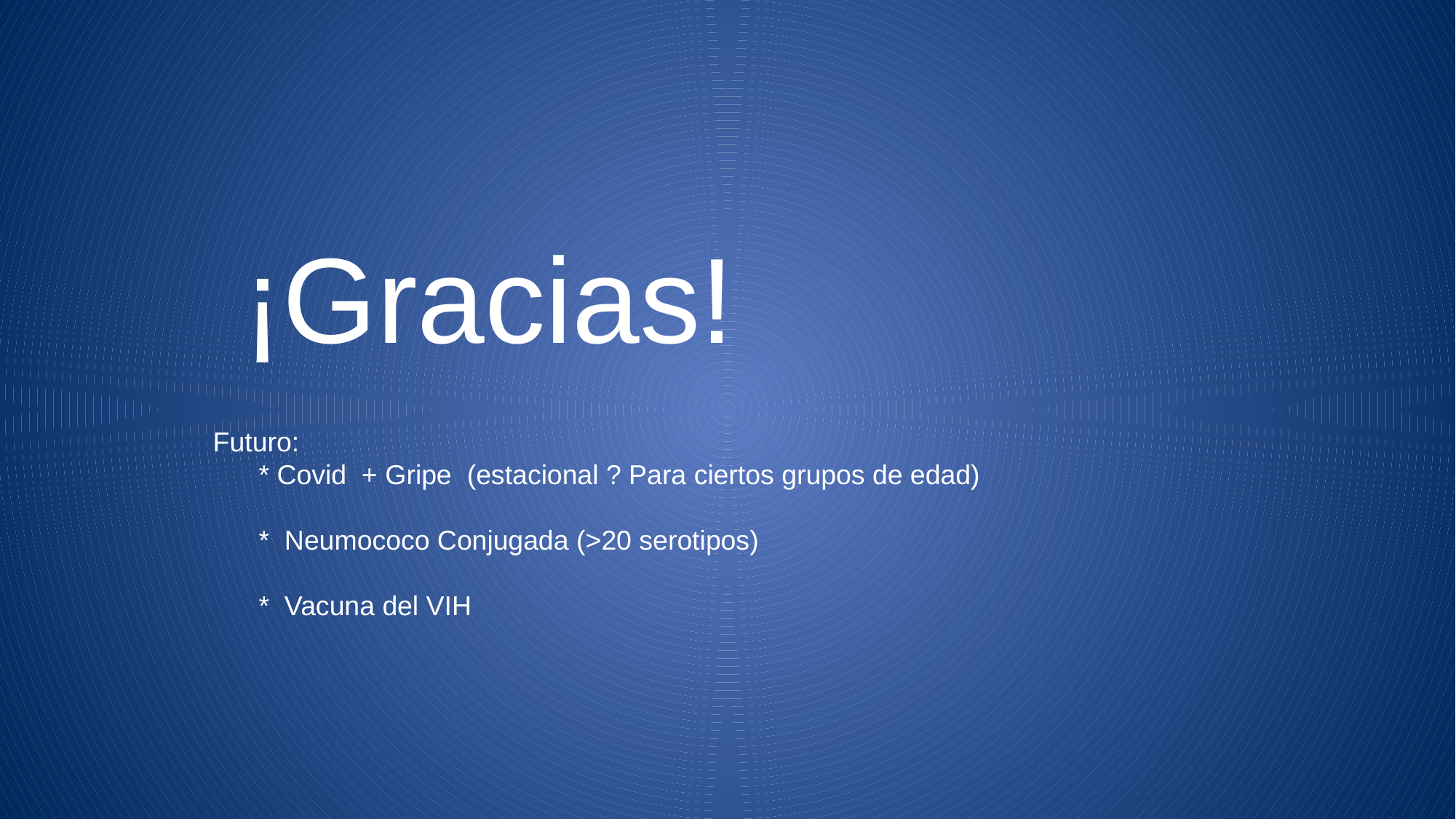

¡Gracias!

Futuro:
      * Covid  + Gripe  (estacional ? Para ciertos grupos de edad)

      *  Neumococo Conjugada (>20 serotipos)

      *  Vacuna del VIH